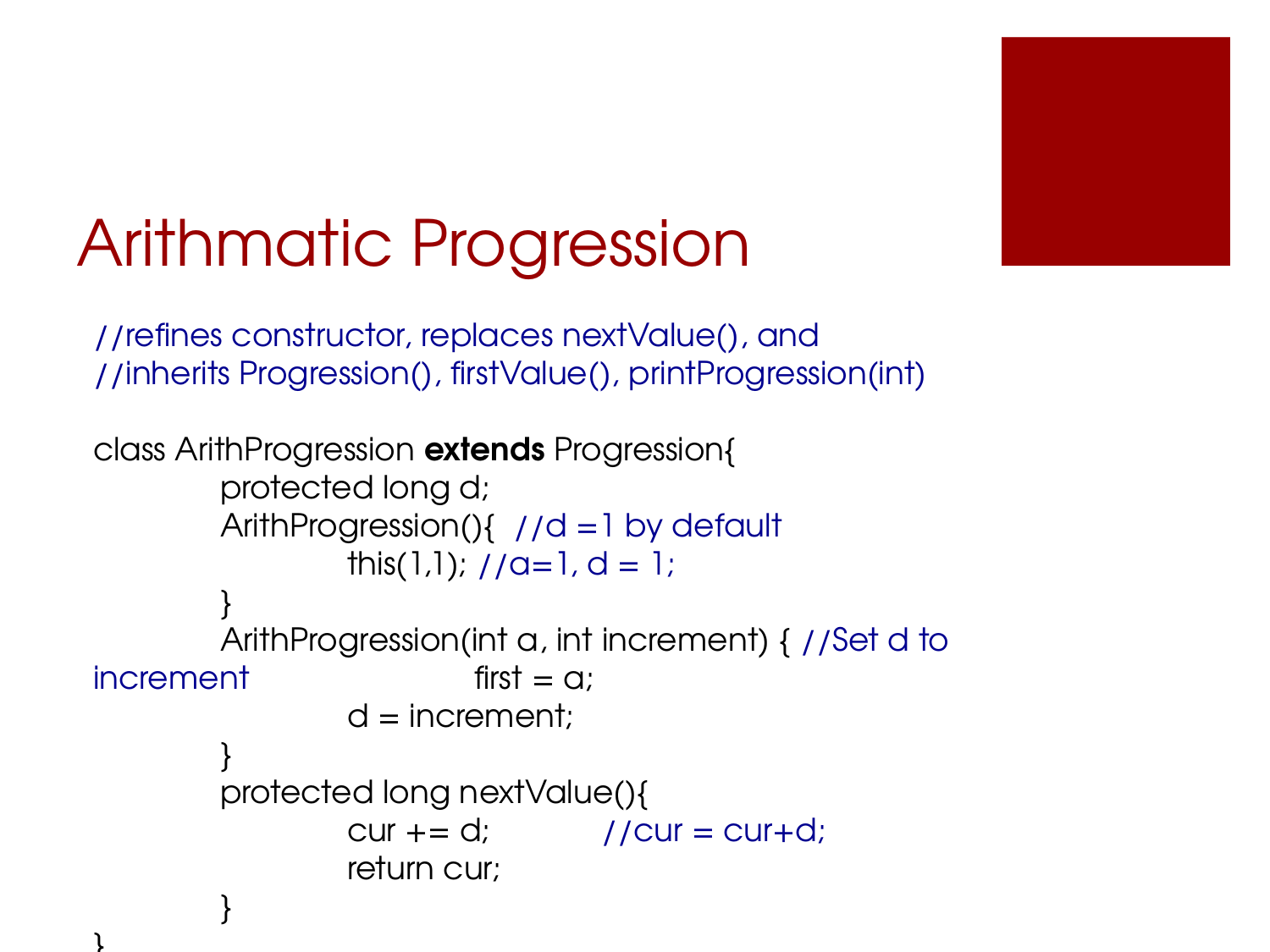

# Arithmatic Progression
//refines constructor, replaces nextValue(), and
//inherits Progression(), firstValue(), printProgression(int)

class ArithProgression extends Progression{
	protected long d;
	ArithProgression(){  //d =1 by default
		this(1,1); //a=1, d = 1;
	}
	ArithProgression(int a, int increment) { //Set d to increment		first = a;
		d = increment;
	}
	protected long nextValue(){
		cur += d;	//cur = cur+d;
		return cur;
	}
}